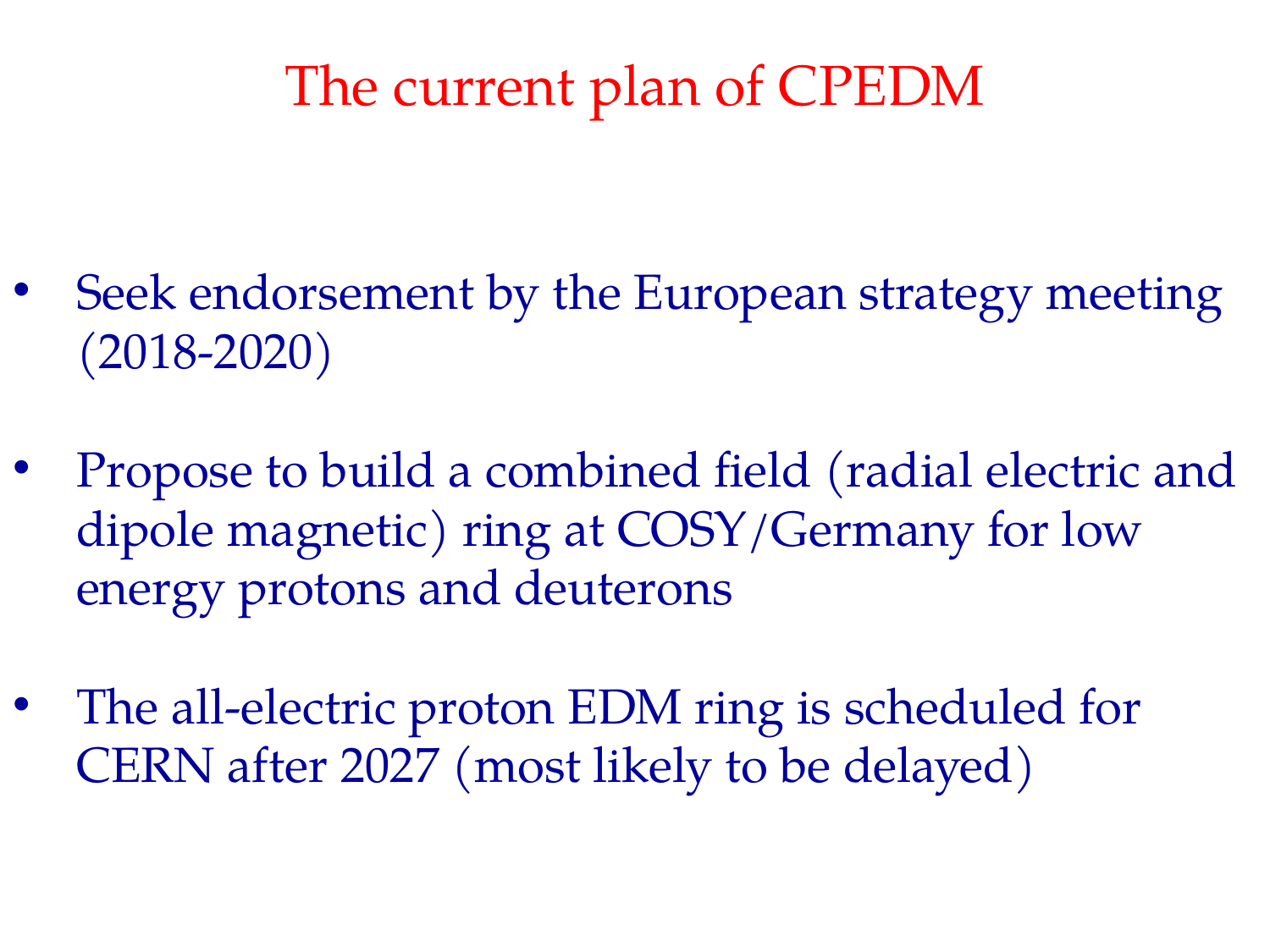

The current plan of CPEDM

Seek endorsement by the European strategy meeting (2018-2020)

Propose to build a combined field (radial electric and dipole magnetic) ring at COSY/Germany for low energy protons and deuterons

The all-electric proton EDM ring is scheduled for CERN after 2027 (most likely to be delayed)